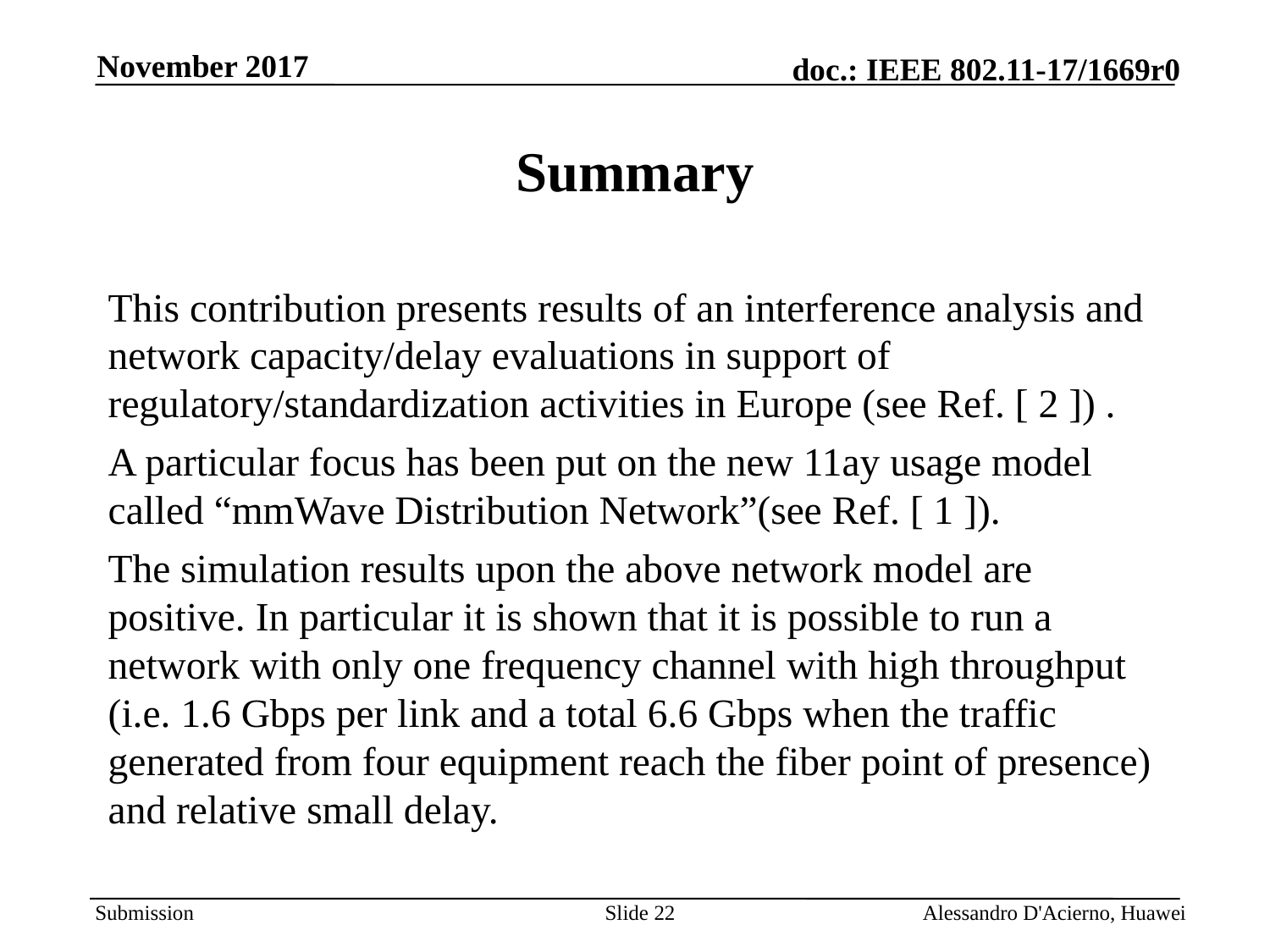

November 2017
# Summary
This contribution presents results of an interference analysis and network capacity/delay evaluations in support of regulatory/standardization activities in Europe (see Ref. [ 2 ]) .
A particular focus has been put on the new 11ay usage model called “mmWave Distribution Network”(see Ref. [ 1 ]).
The simulation results upon the above network model are positive. In particular it is shown that it is possible to run a network with only one frequency channel with high throughput (i.e. 1.6 Gbps per link and a total 6.6 Gbps when the traffic generated from four equipment reach the fiber point of presence) and relative small delay.

Slide 22
Alessandro D'Acierno, Huawei